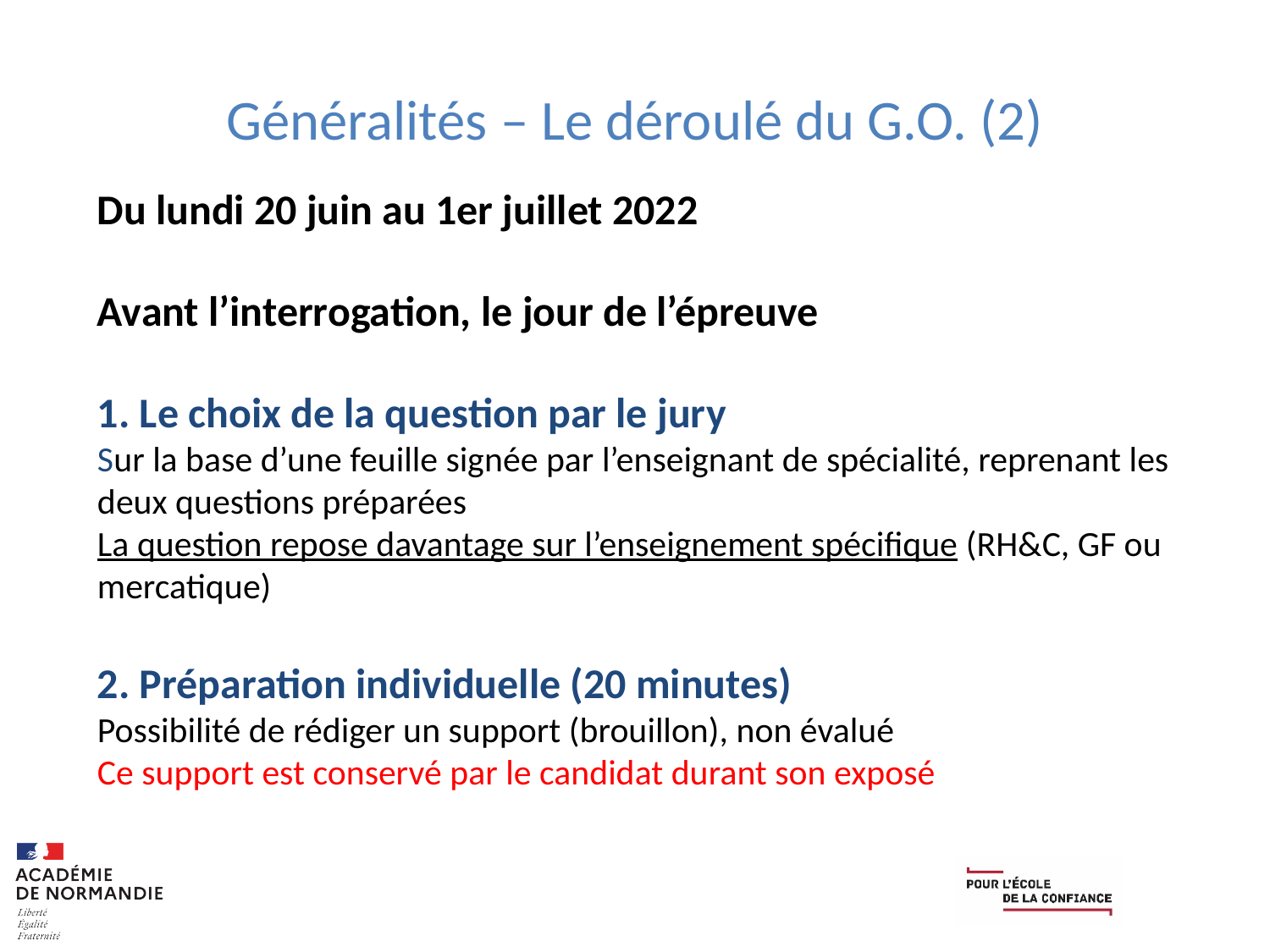

# Généralités – Le déroulé du G.O. (2)
Du lundi 20 juin au 1er juillet 2022

Avant l’interrogation, le jour de l’épreuve

1. Le choix de la question par le jury
Sur la base d’une feuille signée par l’enseignant de spécialité, reprenant les deux questions préparées
La question repose davantage sur l’enseignement spécifique (RH&C, GF ou mercatique)

2. Préparation individuelle (20 minutes)
Possibilité de rédiger un support (brouillon), non évalué
Ce support est conservé par le candidat durant son exposé